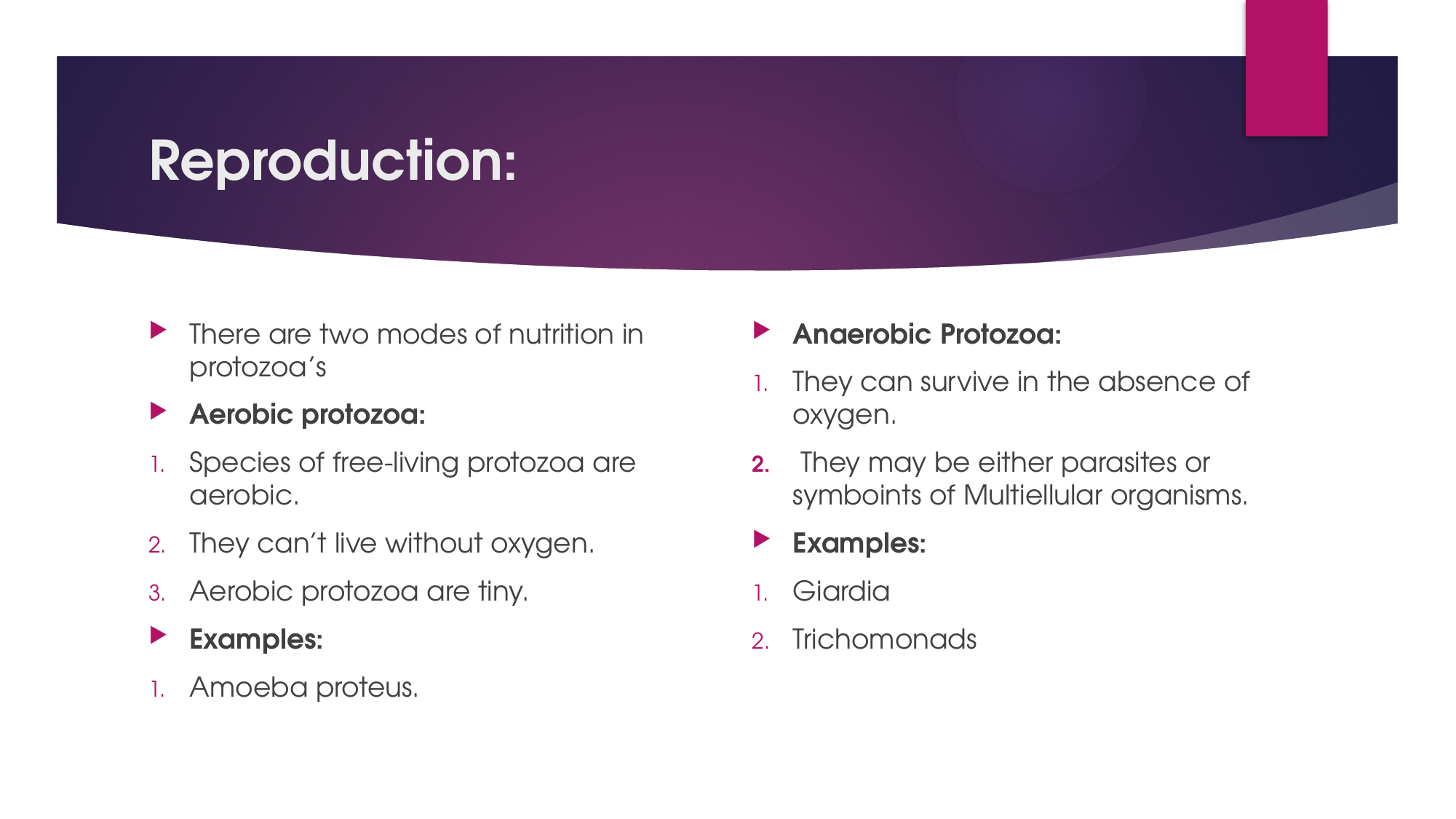

# Reproduction:
There are two modes of nutrition in protozoa’s
Aerobic protozoa:
Species of free-living protozoa are aerobic.
They can’t live without oxygen.
Aerobic protozoa are tiny.
Examples:
Amoeba proteus.

Anaerobic Protozoa:
They can survive in the absence of oxygen.
 They may be either parasites or symboints of Multiellular organisms.
Examples:
Giardia
Trichomonads